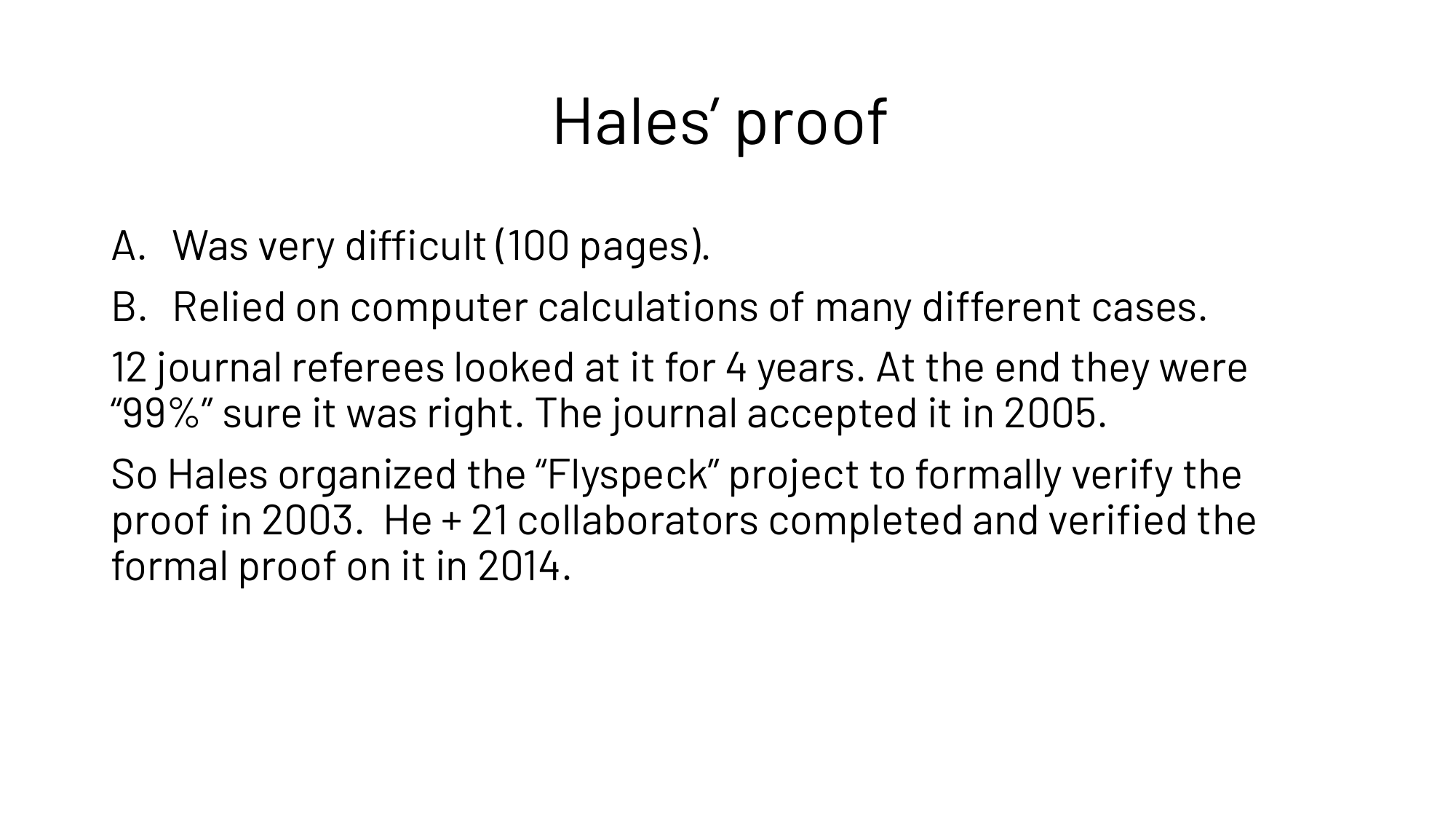

# Hales’ proof
Was very difficult (100 pages).
Relied on computer calculations of many different cases.
12 journal referees looked at it for 4 years. At the end they were “99%” sure it was right. The journal accepted it in 2005.
So Hales organized the “Flyspeck” project to formally verify the proof in 2003.  He + 21 collaborators completed and verified the formal proof on it in 2014.